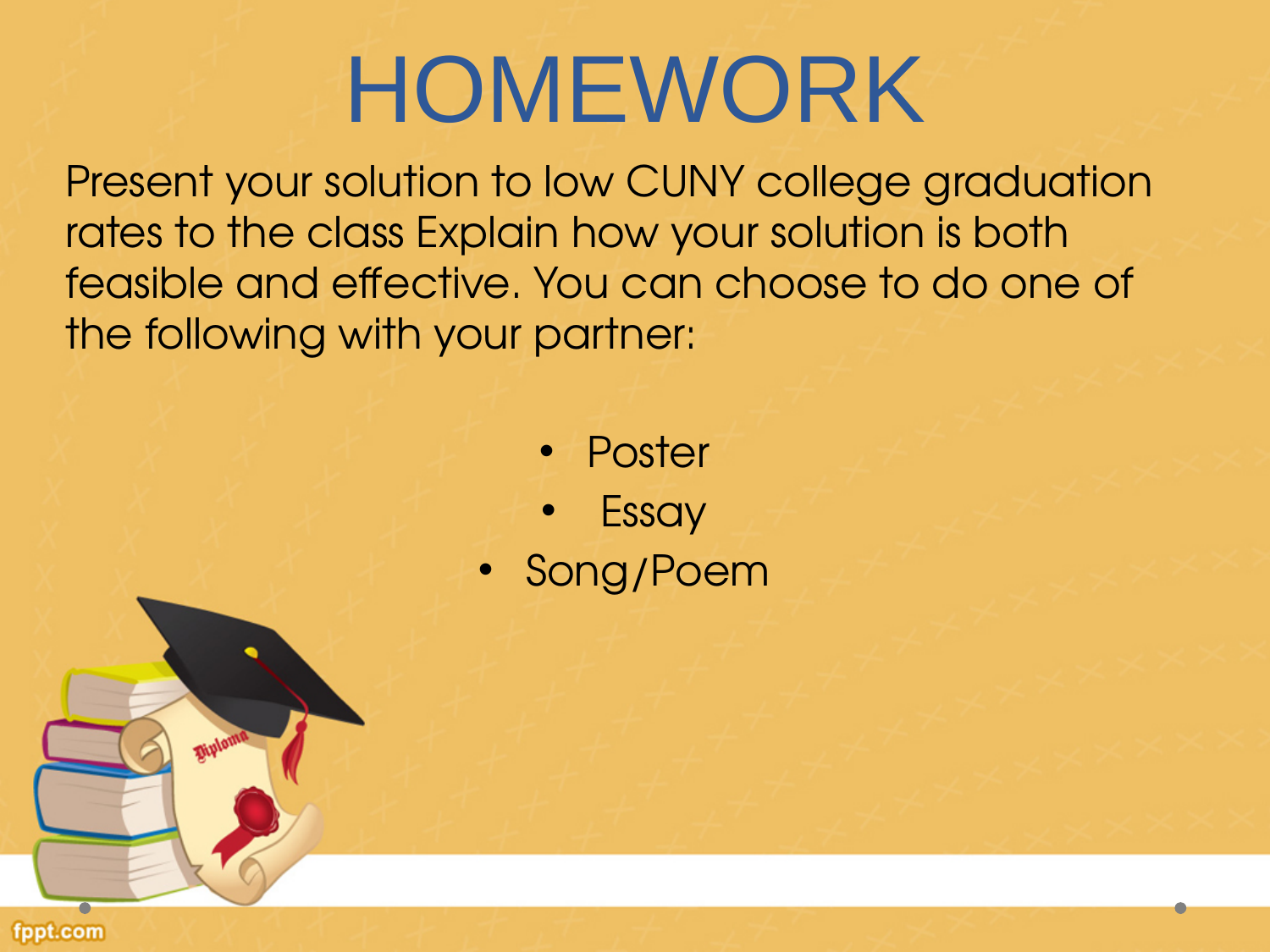

# HOMEWORK
Present your solution to low CUNY college graduation rates to the class Explain how your solution is both feasible and effective. You can choose to do one of the following with your partner:

Poster
 Essay
Song/Poem